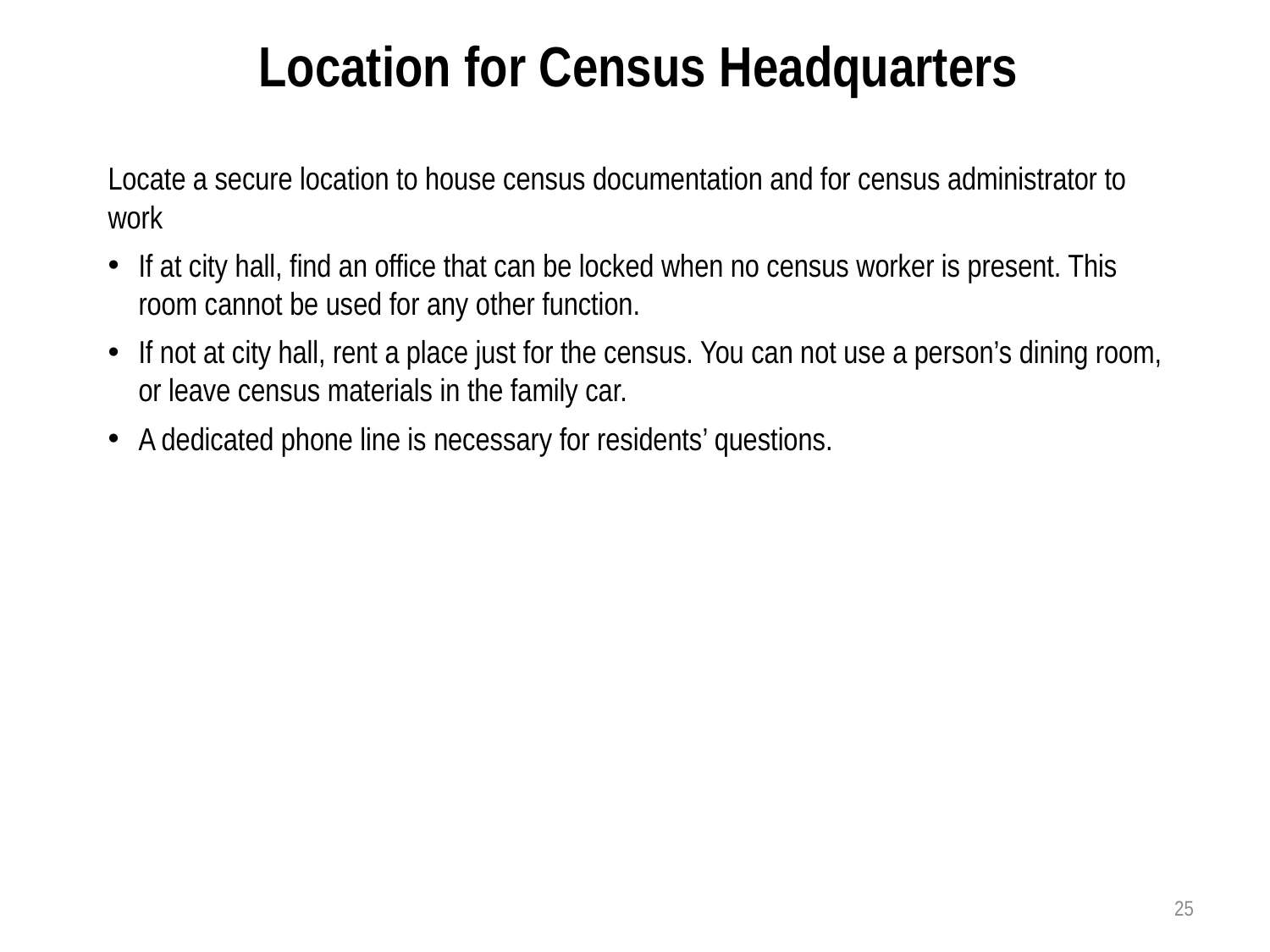

Location for Census Headquarters
Locate a secure location to house census documentation and for census administrator to work
If at city hall, find an office that can be locked when no census worker is present. This room cannot be used for any other function.
If not at city hall, rent a place just for the census. You can not use a person’s dining room, or leave census materials in the family car.
A dedicated phone line is necessary for residents’ questions.

25